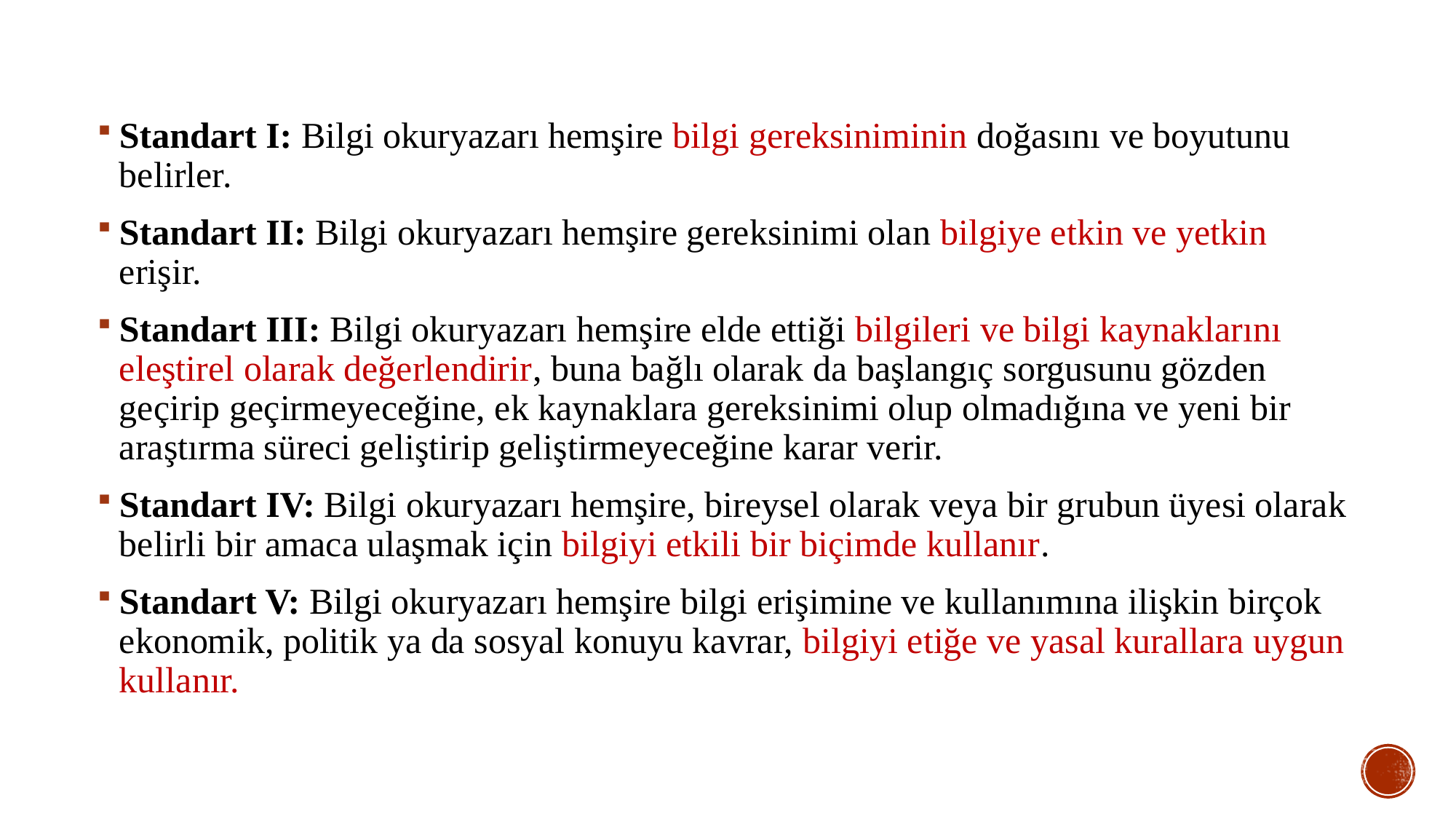

Standart I: Bilgi okuryazarı hemşire bilgi gereksiniminin doğasını ve boyutunu belirler.
Standart II: Bilgi okuryazarı hemşire gereksinimi olan bilgiye etkin ve yetkin erişir.
Standart III: Bilgi okuryazarı hemşire elde ettiği bilgileri ve bilgi kaynaklarını eleştirel olarak değerlendirir, buna bağlı olarak da başlangıç sorgusunu gözden geçirip geçirmeyeceğine, ek kaynaklara gereksinimi olup olmadığına ve yeni bir araştırma süreci geliştirip geliştirmeyeceğine karar verir.
Standart IV: Bilgi okuryazarı hemşire, bireysel olarak veya bir grubun üyesi olarak belirli bir amaca ulaşmak için bilgiyi etkili bir biçimde kullanır.
Standart V: Bilgi okuryazarı hemşire bilgi erişimine ve kullanımına ilişkin birçok ekonomik, politik ya da sosyal konuyu kavrar, bilgiyi etiğe ve yasal kurallara uygun kullanır.